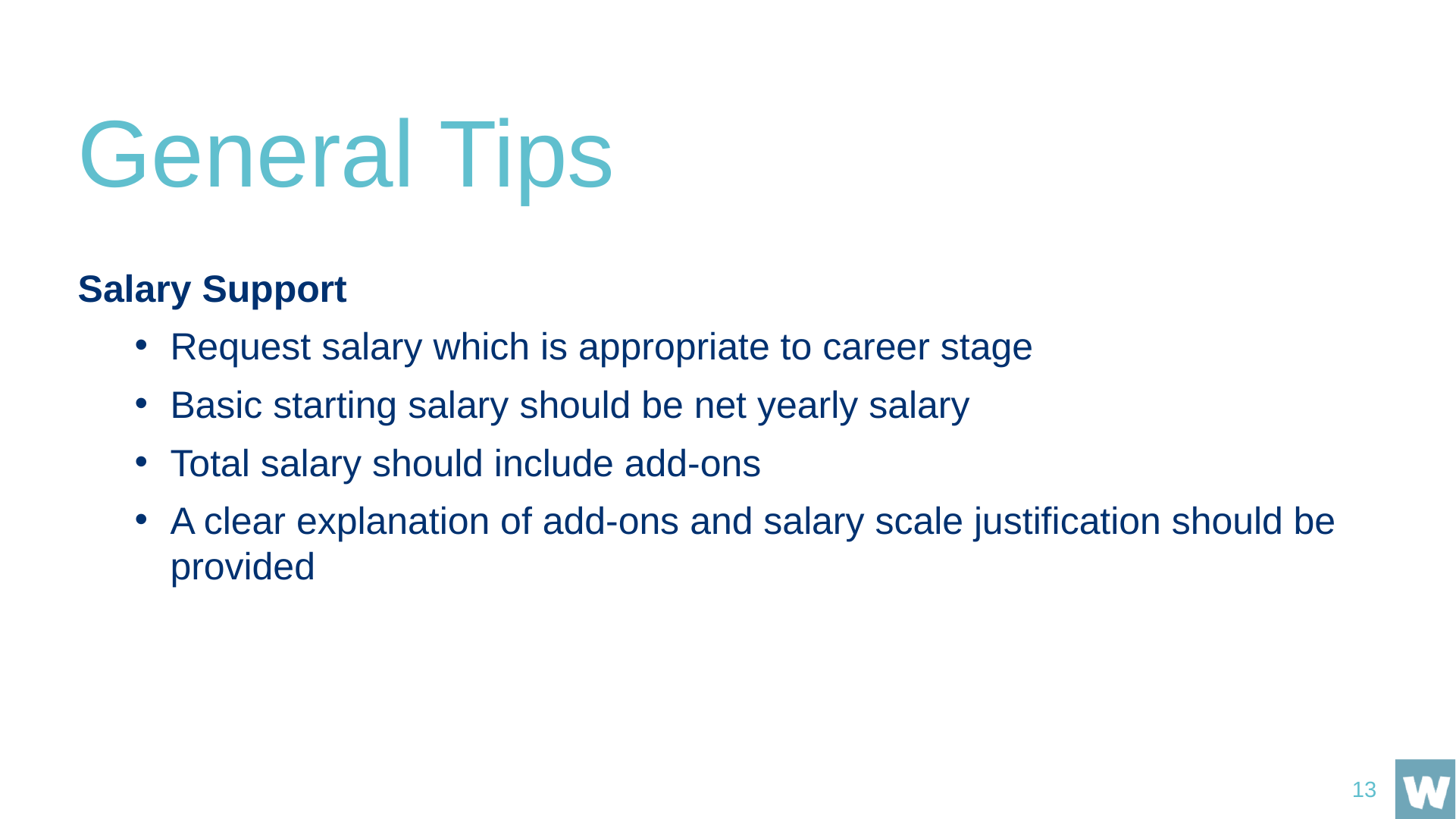

# General Tips
Salary Support
Request salary which is appropriate to career stage
Basic starting salary should be net yearly salary
Total salary should include add-ons
A clear explanation of add-ons and salary scale justification should be provided
13